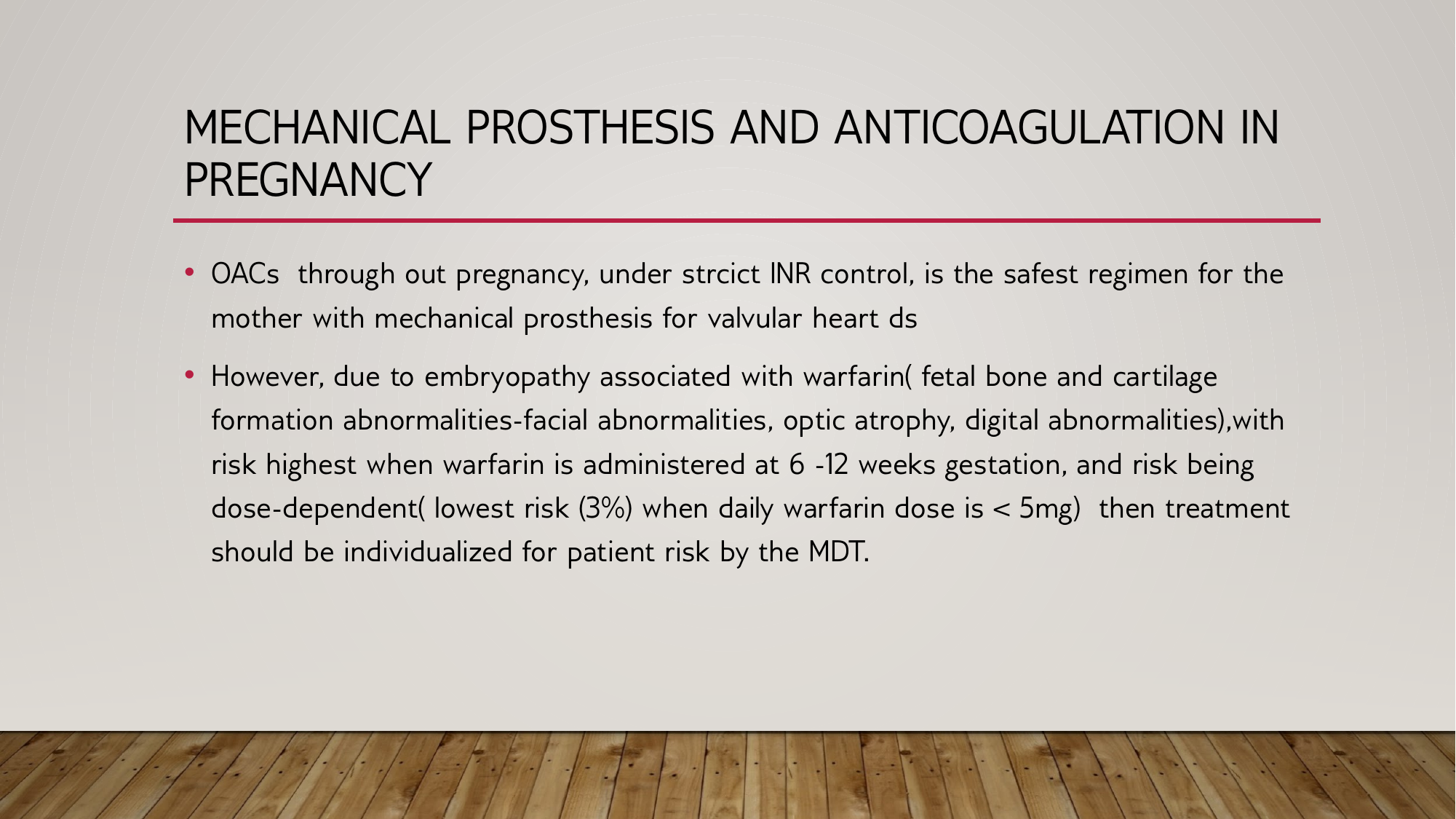

# MECHANICAL PROSTHESIS AND ANTICOAGULATION IN PREGNANCY
OACs  through out pregnancy, under strcict INR control, is the safest regimen for the mother with mechanical prosthesis for valvular heart ds
However, due to embryopathy associated with warfarin( fetal bone and cartilage formation abnormalities-facial abnormalities, optic atrophy, digital abnormalities),with risk highest when warfarin is administered at 6 -12 weeks gestation, and risk being dose-dependent( lowest risk (3%) when daily warfarin dose is < 5mg)  then treatment should be individualized for patient risk by the MDT.